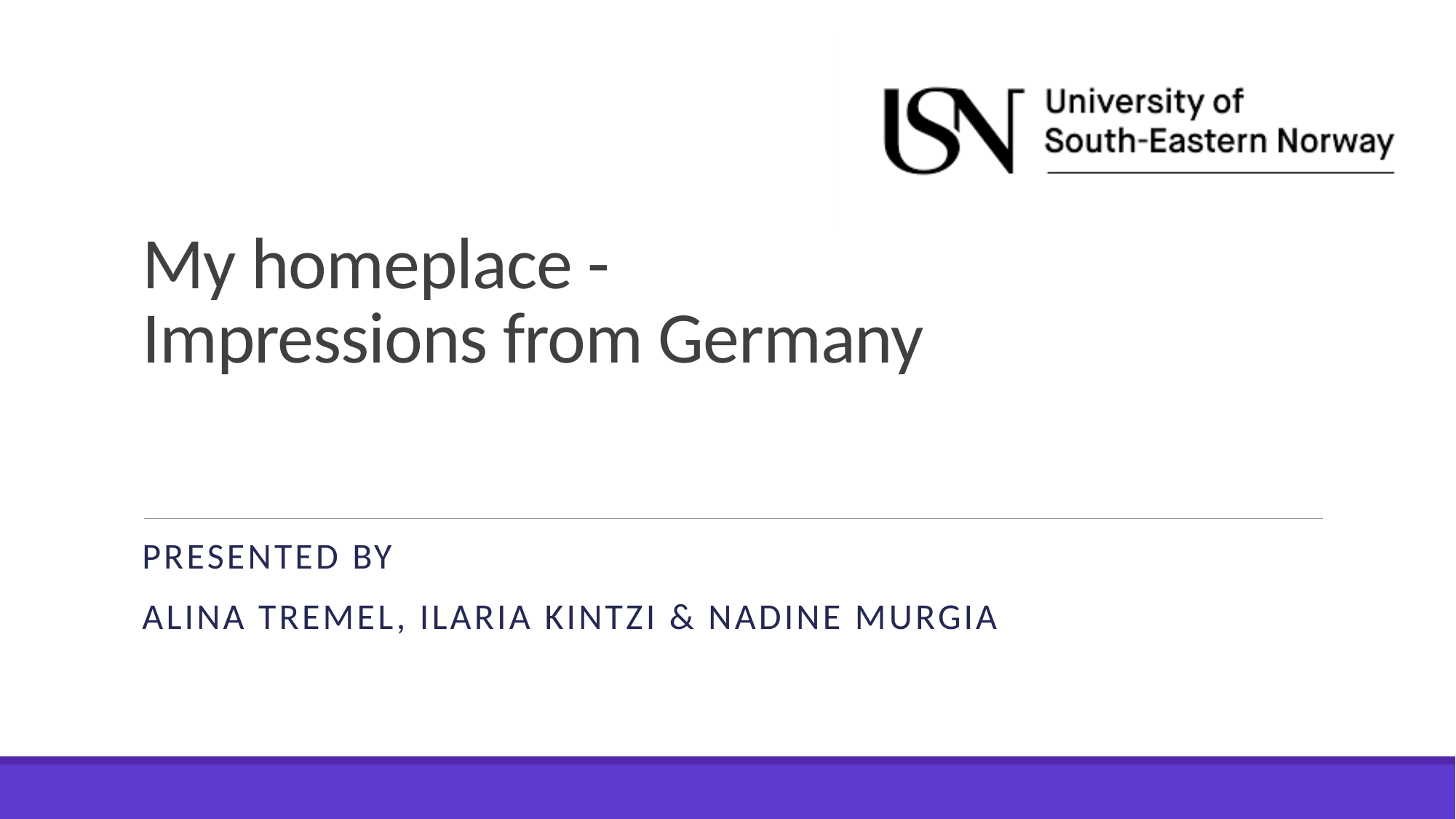

# My homeplace - Impressions from Germany
presented by
Alina Tremel, Ilaria Kintzi & Nadine Murgia